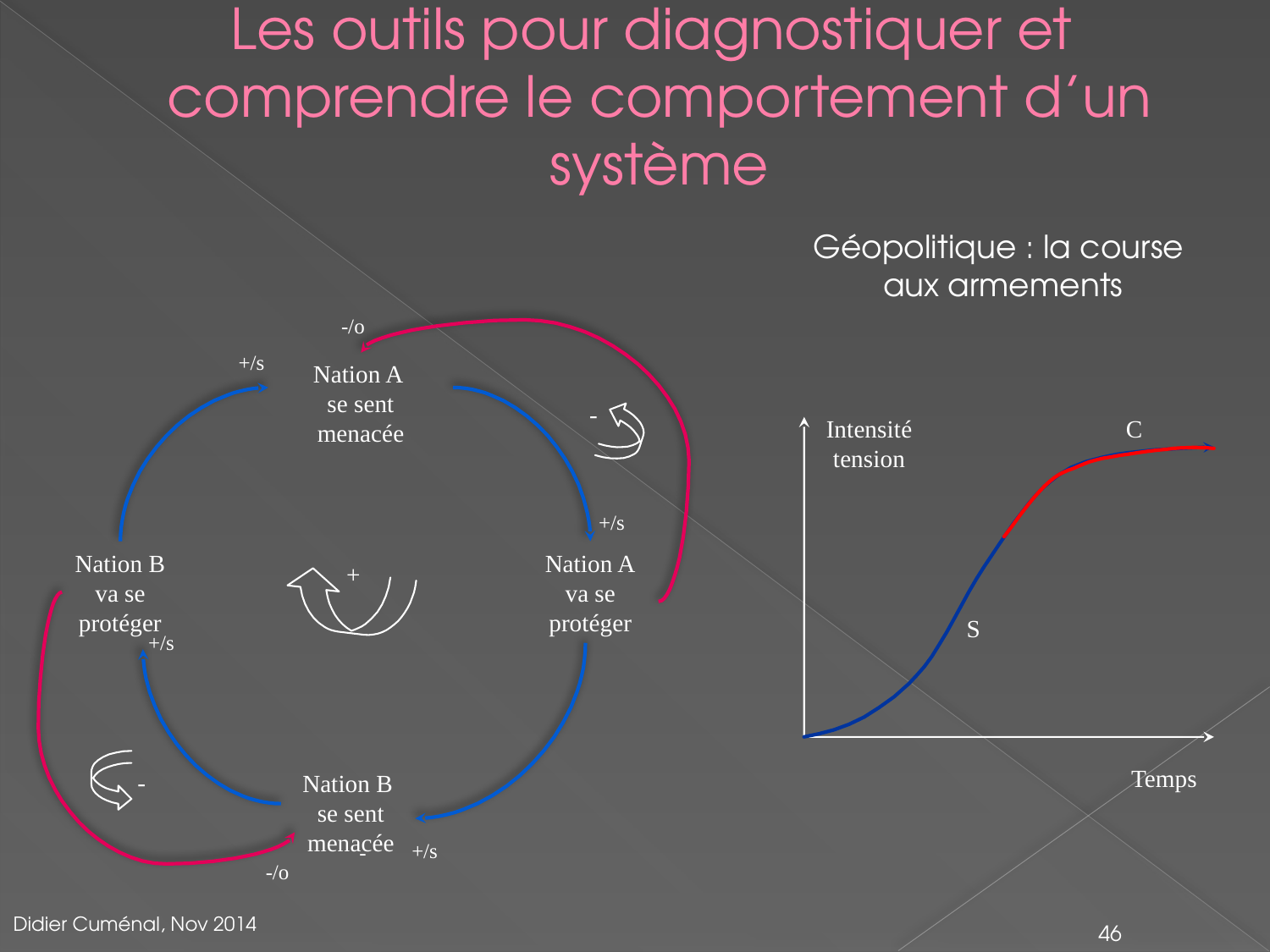

Les outils pour diagnostiquer et
comprendre le comportement d’un système
Géopolitique : la course
aux armements
-/o

+/s
Nation A
se sent menacée

-

C
Intensité
tension

+/s
Nation B
va se protéger

Nation A
va se protéger
+

S
+/s

Temps
-
Nation B
se sent menacée
+/s
-
-/o
46